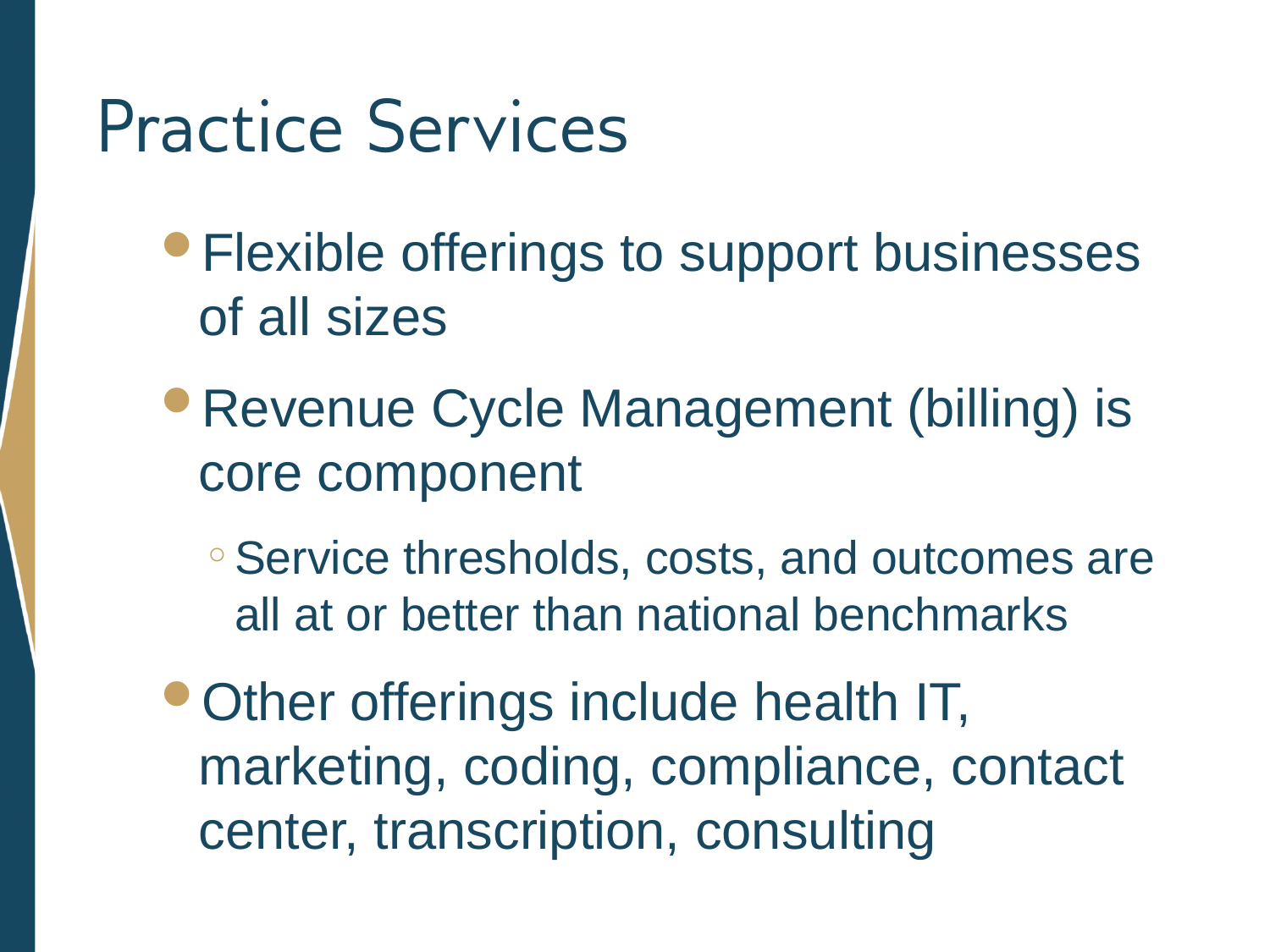

# Practice Services
Flexible offerings to support businesses of all sizes
Revenue Cycle Management (billing) is core component
Service thresholds, costs, and outcomes are all at or better than national benchmarks
Other offerings include health IT, marketing, coding, compliance, contact center, transcription, consulting